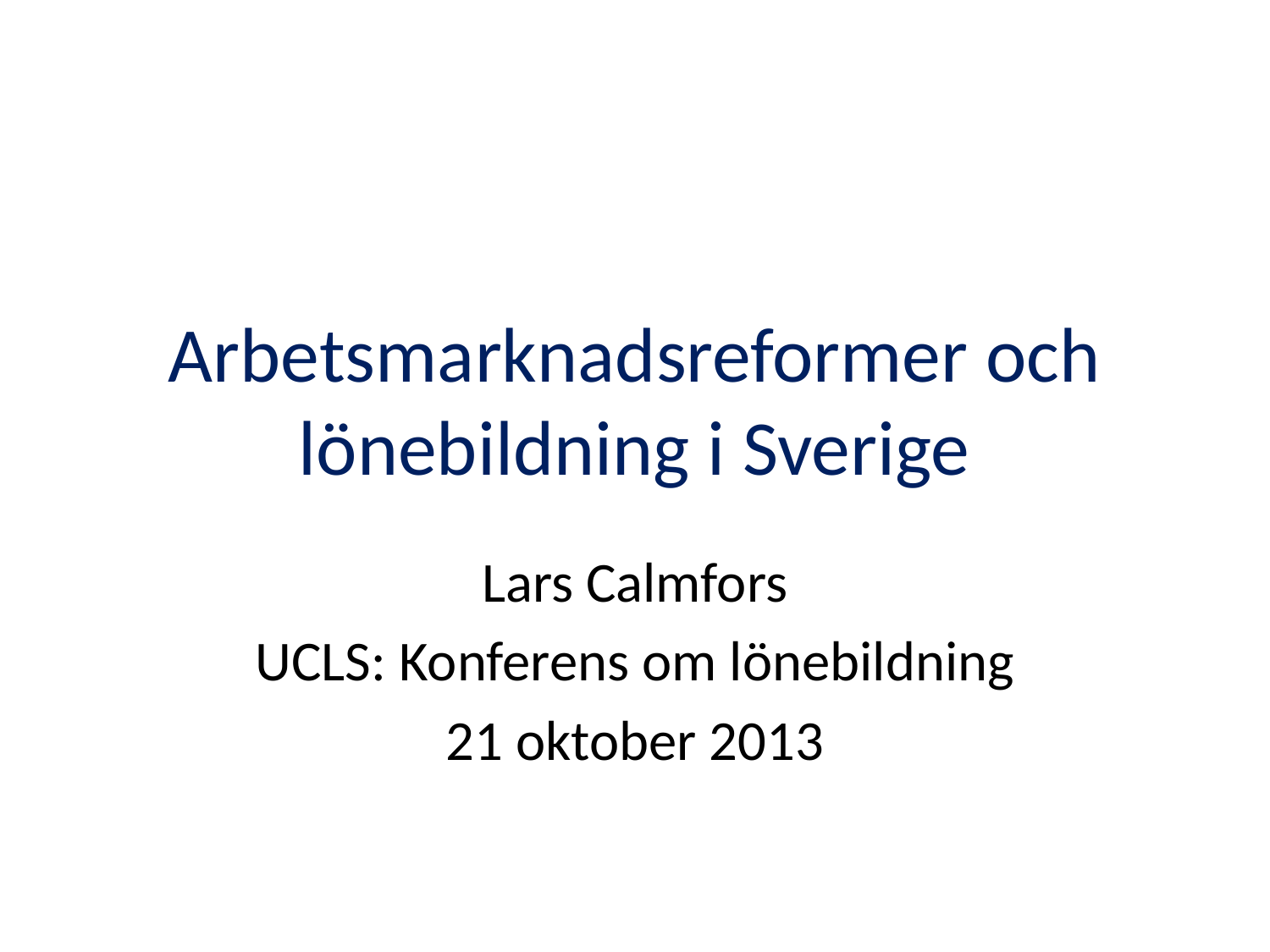

# Arbetsmarknadsreformer och lönebildning i Sverige
Lars Calmfors
UCLS: Konferens om lönebildning
21 oktober 2013